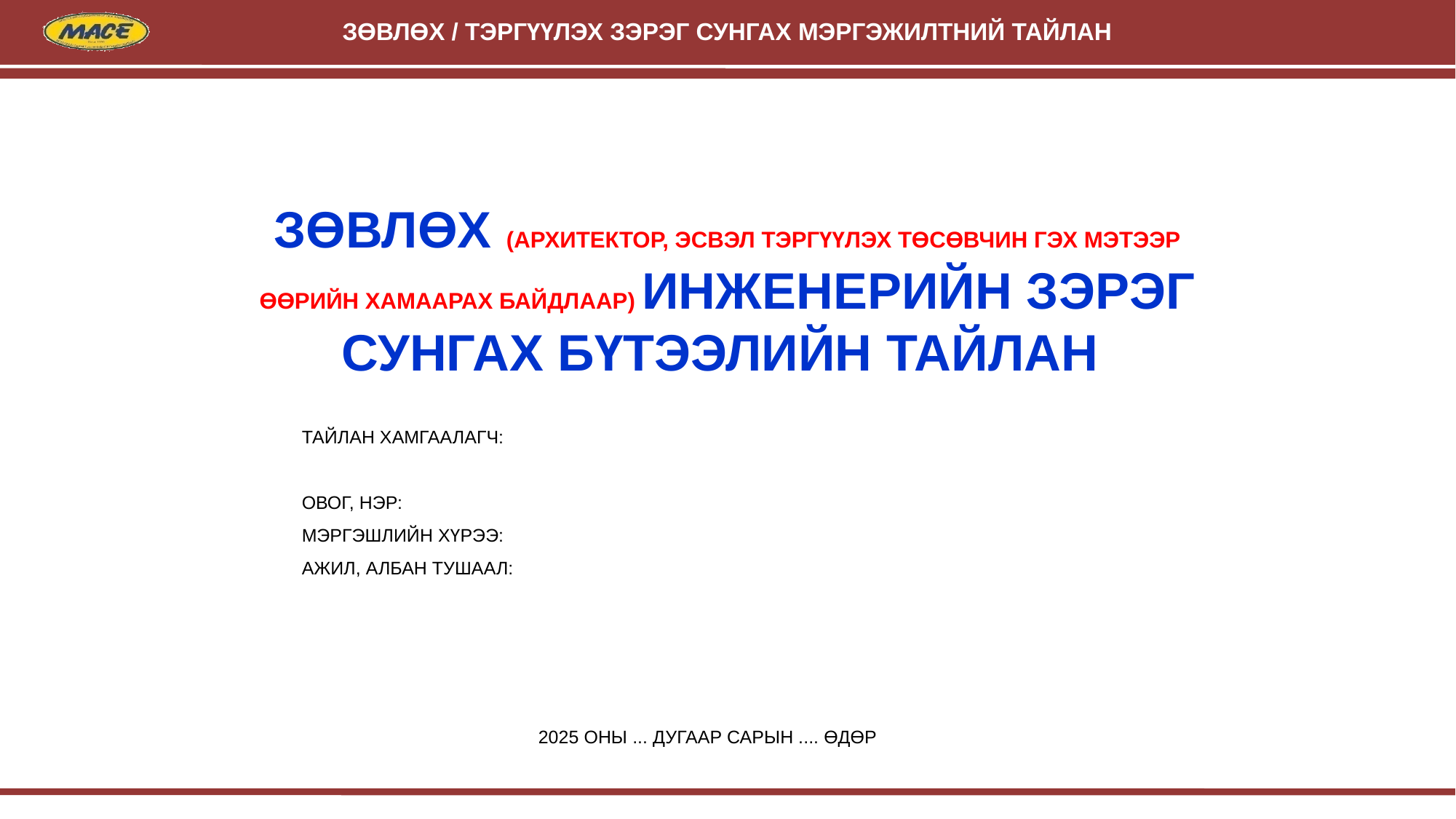

ЗӨВЛӨХ (АРХИТЕКТОР, ЭСВЭЛ ТЭРГҮҮЛЭХ ТӨСӨВЧИН ГЭХ МЭТЭЭР ӨӨРИЙН ХАМААРАХ БАЙДЛААР) ИНЖЕНЕРИЙН ЗЭРЭГ СУНГАХ БҮТЭЭЛИЙН ТАЙЛАН
ТАЙЛАН ХАМГААЛАГЧ:

ОВОГ, НЭР:
МЭРГЭШЛИЙН ХҮРЭЭ:
АЖИЛ, АЛБАН ТУШААЛ:
2025 ОНЫ ... ДУГААР САРЫН .... ӨДӨР